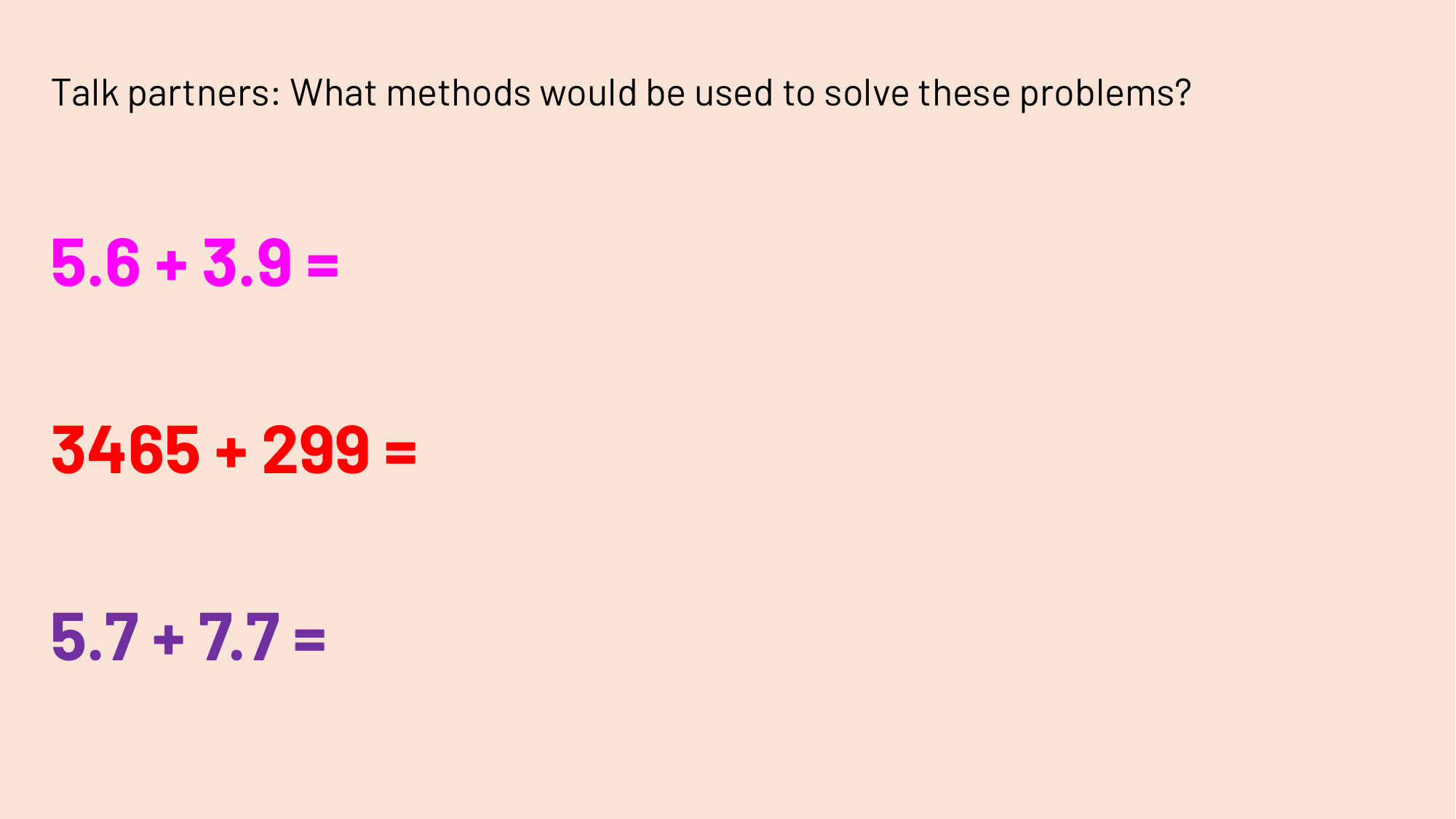

Talk partners: What methods would be used to solve these problems?

5.6 + 3.9 =

3465 + 299 =

5.7 + 7.7 =